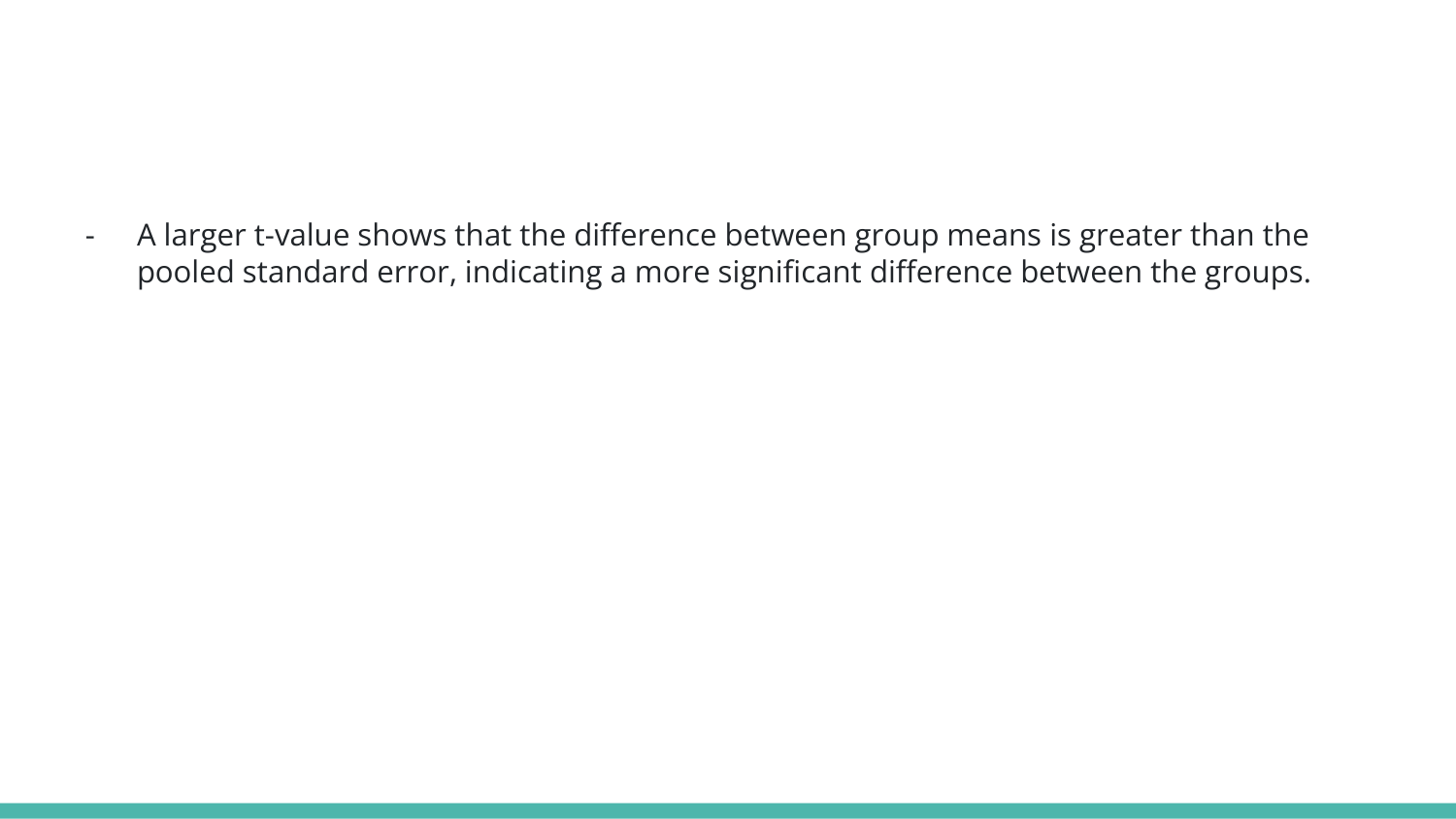

A larger t-value shows that the difference between group means is greater than the pooled standard error, indicating a more significant difference between the groups.